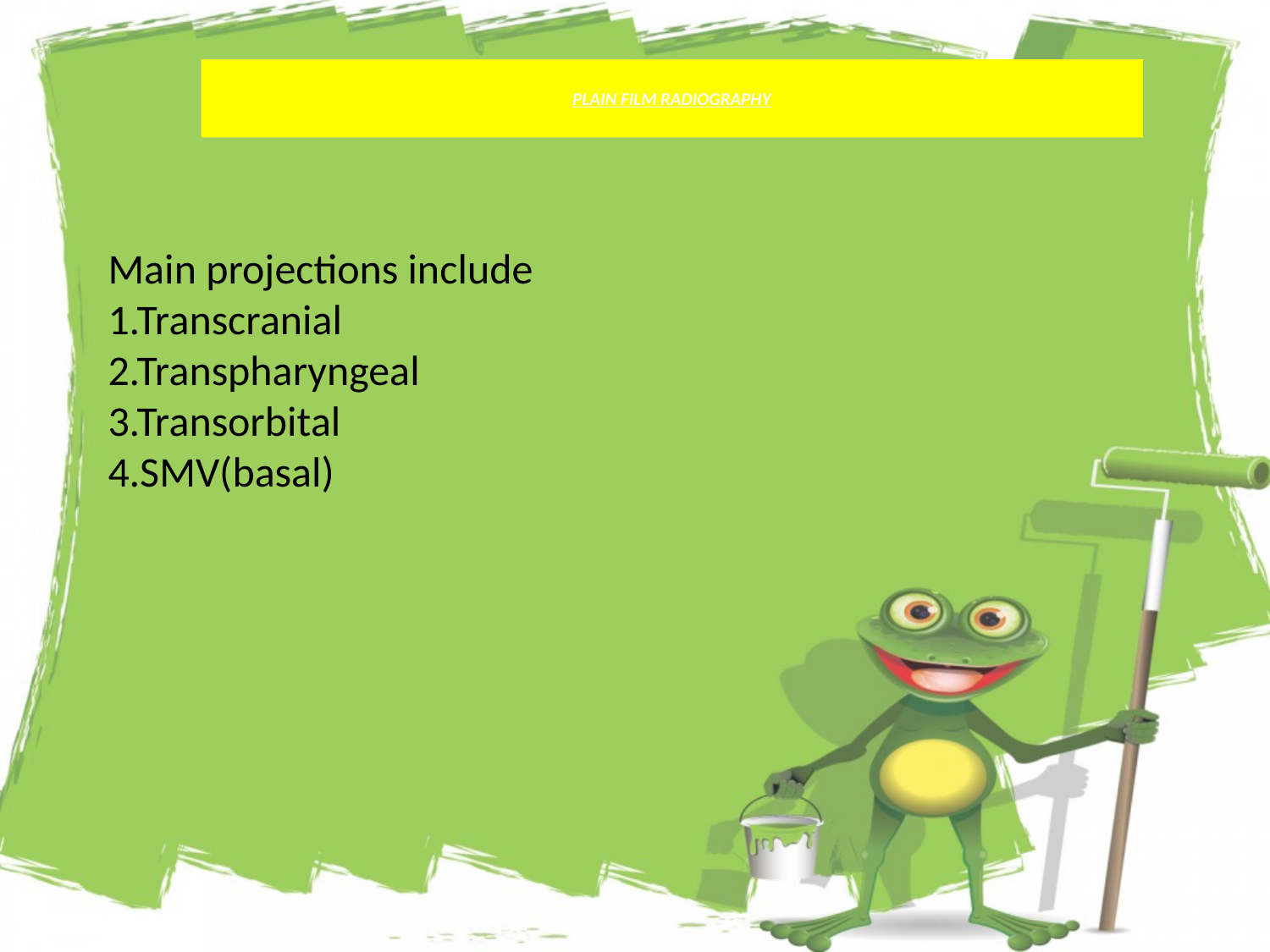

# PLAIN FILM RADIOGRAPHY
Main projections include
1.Transcranial
2.Transpharyngeal
3.Transorbital
4.SMV(basal)